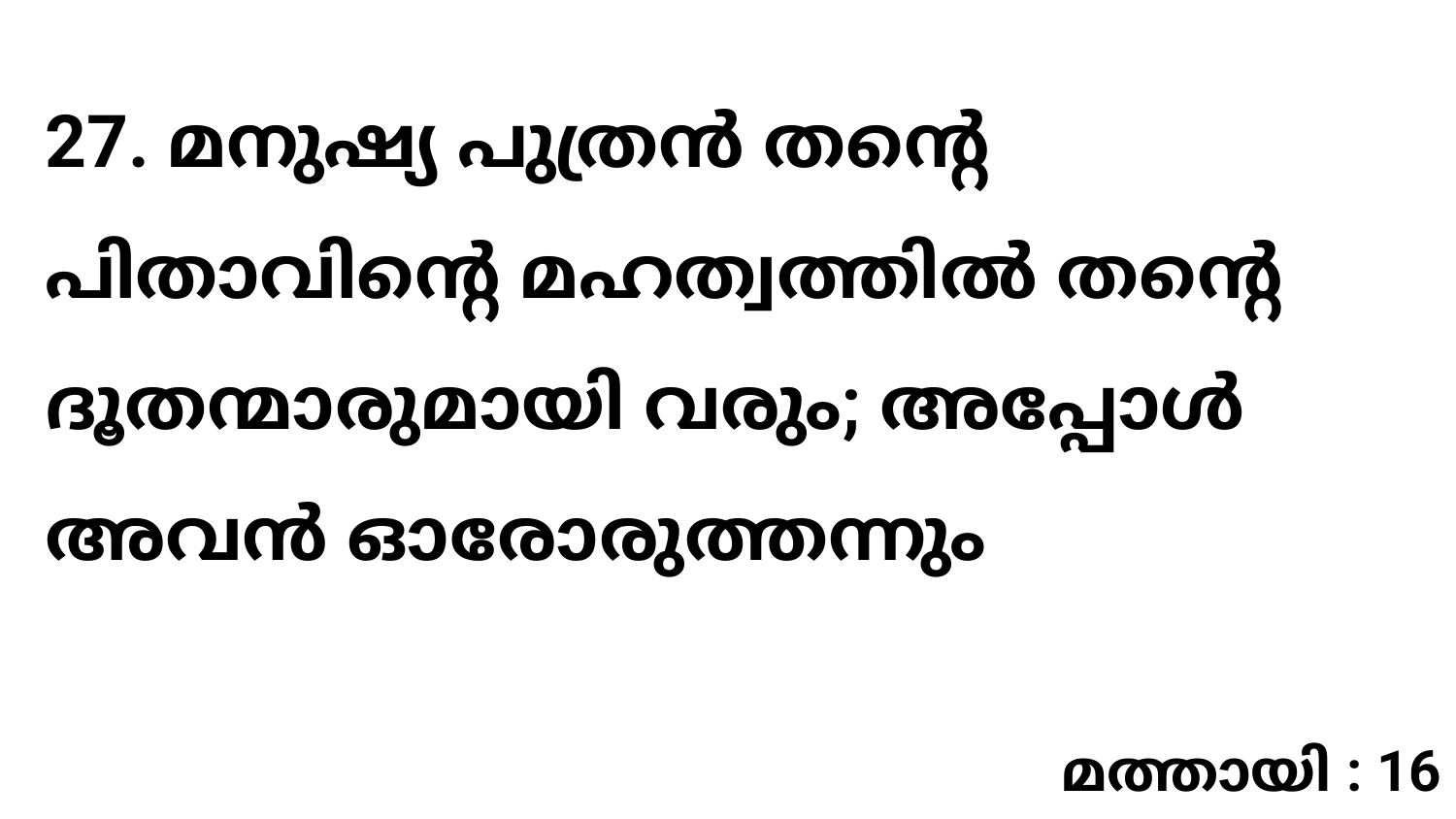

27. മനുഷ്യ പുത്രൻ തന്റെ പിതാവിന്റെ മഹത്വത്തിൽ തന്റെ ദൂതന്മാരുമായി വരും; അപ്പോൾ അവൻ ഓരോരുത്തന്നും
മത്തായി : 16